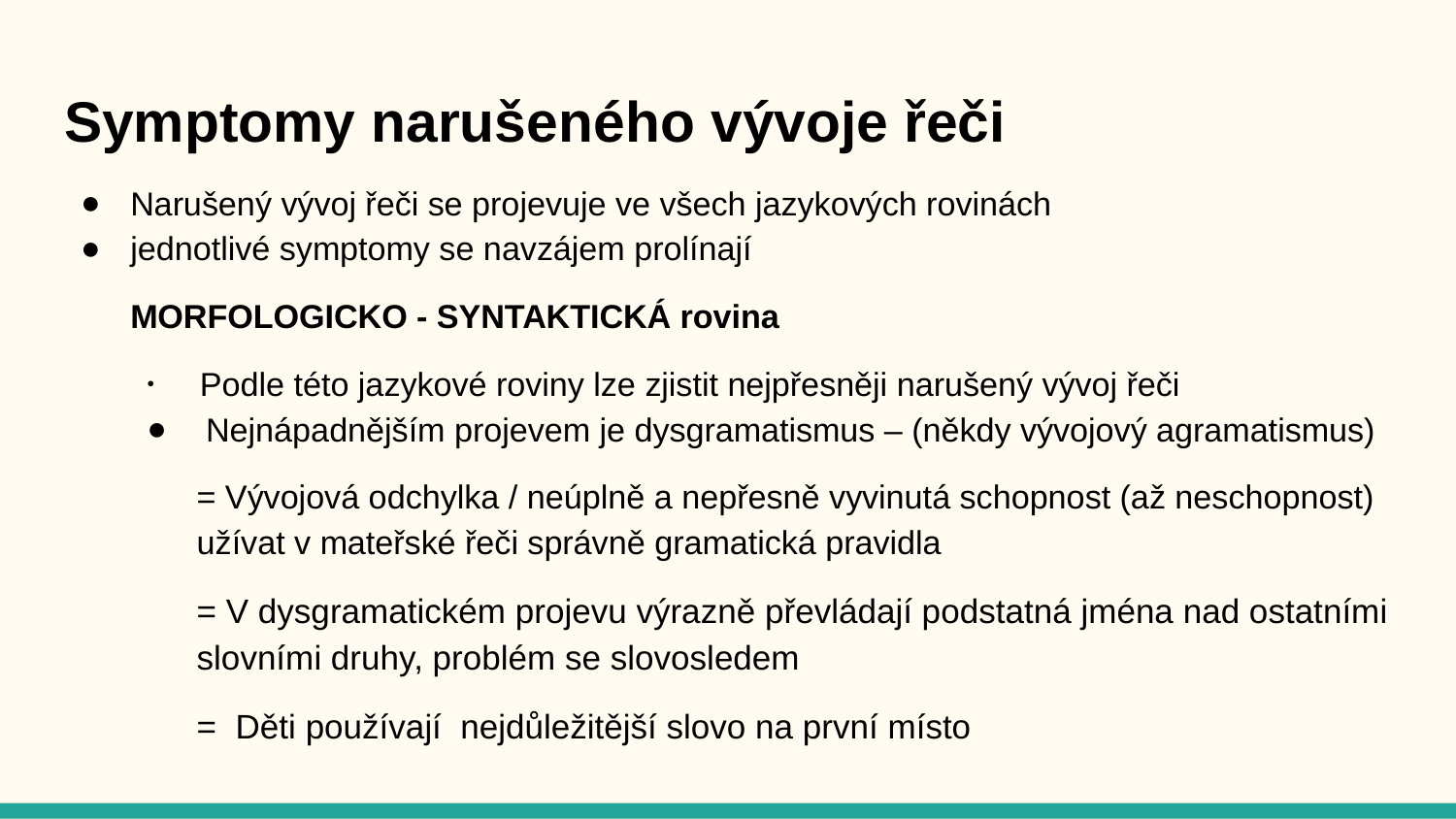

# Symptomy narušeného vývoje řeči
Narušený vývoj řeči se projevuje ve všech jazykových rovinách
jednotlivé symptomy se navzájem prolínají
MORFOLOGICKO - SYNTAKTICKÁ rovina
 Podle této jazykové roviny lze zjistit nejpřesněji narušený vývoj řeči
 Nejnápadnějším projevem je dysgramatismus – (někdy vývojový agramatismus)
= Vývojová odchylka / neúplně a nepřesně vyvinutá schopnost (až neschopnost) užívat v mateřské řeči správně gramatická pravidla
= V dysgramatickém projevu výrazně převládají podstatná jména nad ostatními slovními druhy, problém se slovosledem
=  Děti používají  nejdůležitější slovo na první místo